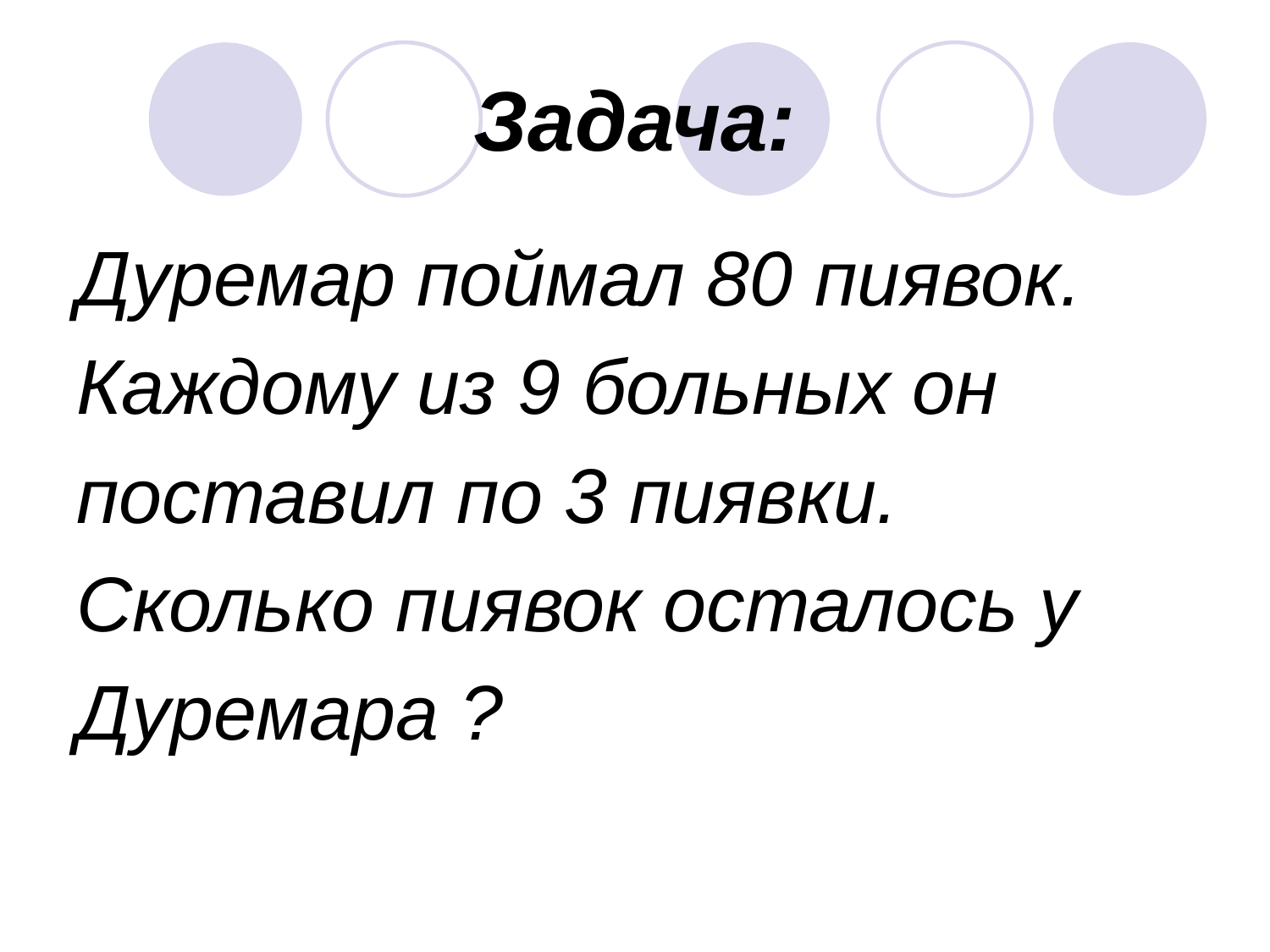

# Задача:
Дуремар поймал 80 пиявок.
Каждому из 9 больных он
поставил по 3 пиявки.
Сколько пиявок осталось у
Дуремара ?